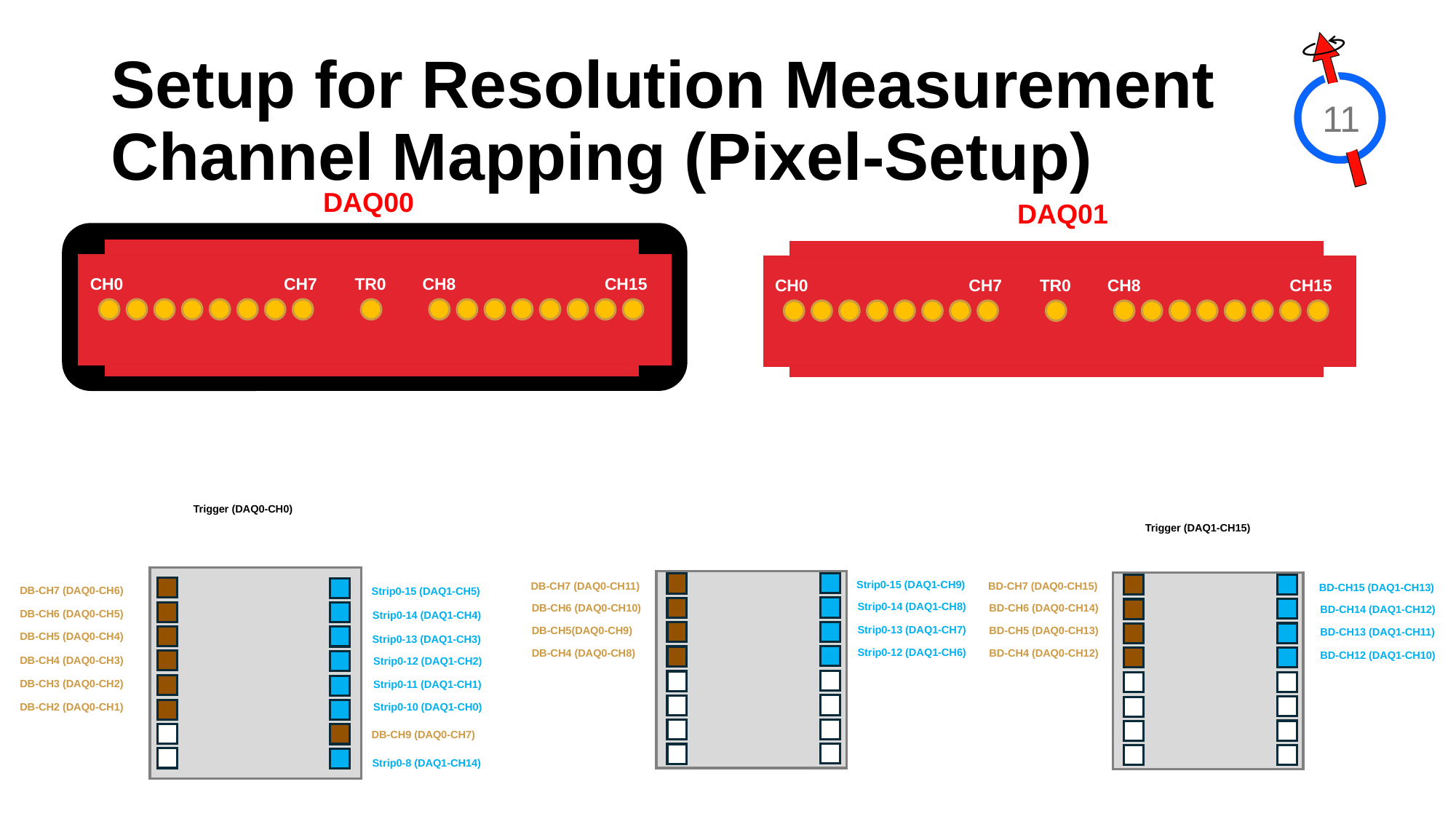

# Setup for Resolution Measurement Channel Mapping (Pixel-Setup)
11
DAQ00
DAQ01

CH0
CH7
TR0
CH8
CH15

CH0
CH7
TR0
CH8
CH15

Trigger (DAQ0-CH0)
Trigger (DAQ1-CH15)

Strip0-15 (DAQ1-CH9)
Strip0-14 (DAQ1-CH8)
Strip0-13 (DAQ1-CH7)
Strip0-12 (DAQ1-CH6)

DB-CH7 (DAQ0-CH11)
DB-CH6 (DAQ0-CH10)
DB-CH5(DAQ0-CH9)
DB-CH4 (DAQ0-CH8)
BD-CH7 (DAQ0-CH15)
BD-CH6 (DAQ0-CH14)
BD-CH5 (DAQ0-CH13)
BD-CH4 (DAQ0-CH12)

BD-CH15 (DAQ1-CH13)
BD-CH14 (DAQ1-CH12)
BD-CH13 (DAQ1-CH11)
BD-CH12 (DAQ1-CH10)

DB-CH7 (DAQ0-CH6)
Strip0-15 (DAQ1-CH5)
DB-CH6 (DAQ0-CH5)
Strip0-14 (DAQ1-CH4)
DB-CH5 (DAQ0-CH4)
Strip0-13 (DAQ1-CH3)
DB-CH4 (DAQ0-CH3)
Strip0-12 (DAQ1-CH2)
DB-CH3 (DAQ0-CH2)
Strip0-11 (DAQ1-CH1)
DB-CH2 (DAQ0-CH1)
Strip0-10 (DAQ1-CH0)
DB-CH9 (DAQ0-CH7)
Strip0-8 (DAQ1-CH14)